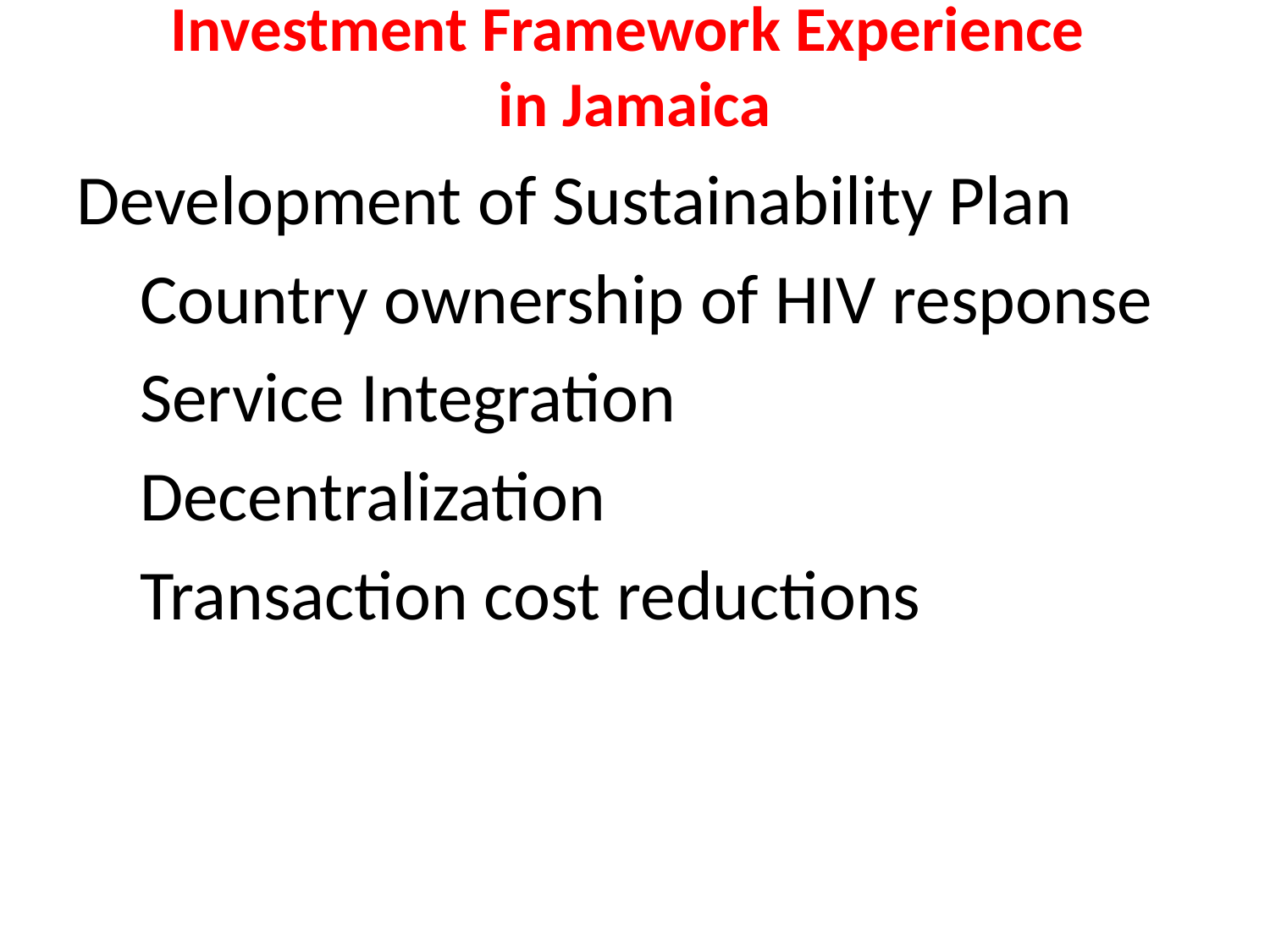

# Investment Framework Experience in Jamaica
Development of Sustainability Plan
Country ownership of HIV response
Service Integration
Decentralization
Transaction cost reductions